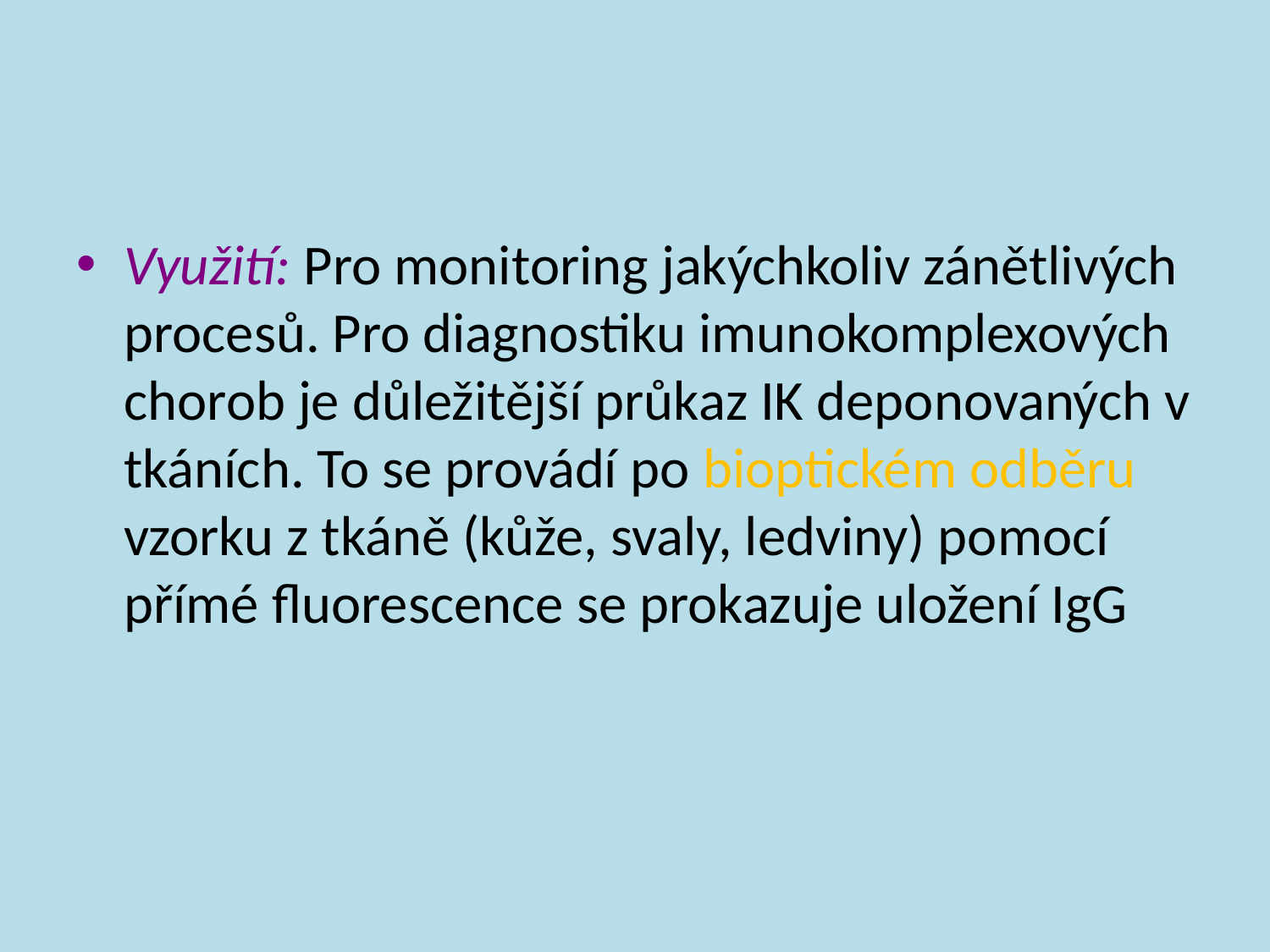

Využití: Pro monitoring jakýchkoliv zánětlivých procesů. Pro diagnostiku imunokomplexových chorob je důležitější průkaz IK deponovaných v tkáních. To se provádí po bioptickém odběru vzorku z tkáně (kůže, svaly, ledviny) pomocí přímé fluorescence se prokazuje uložení IgG